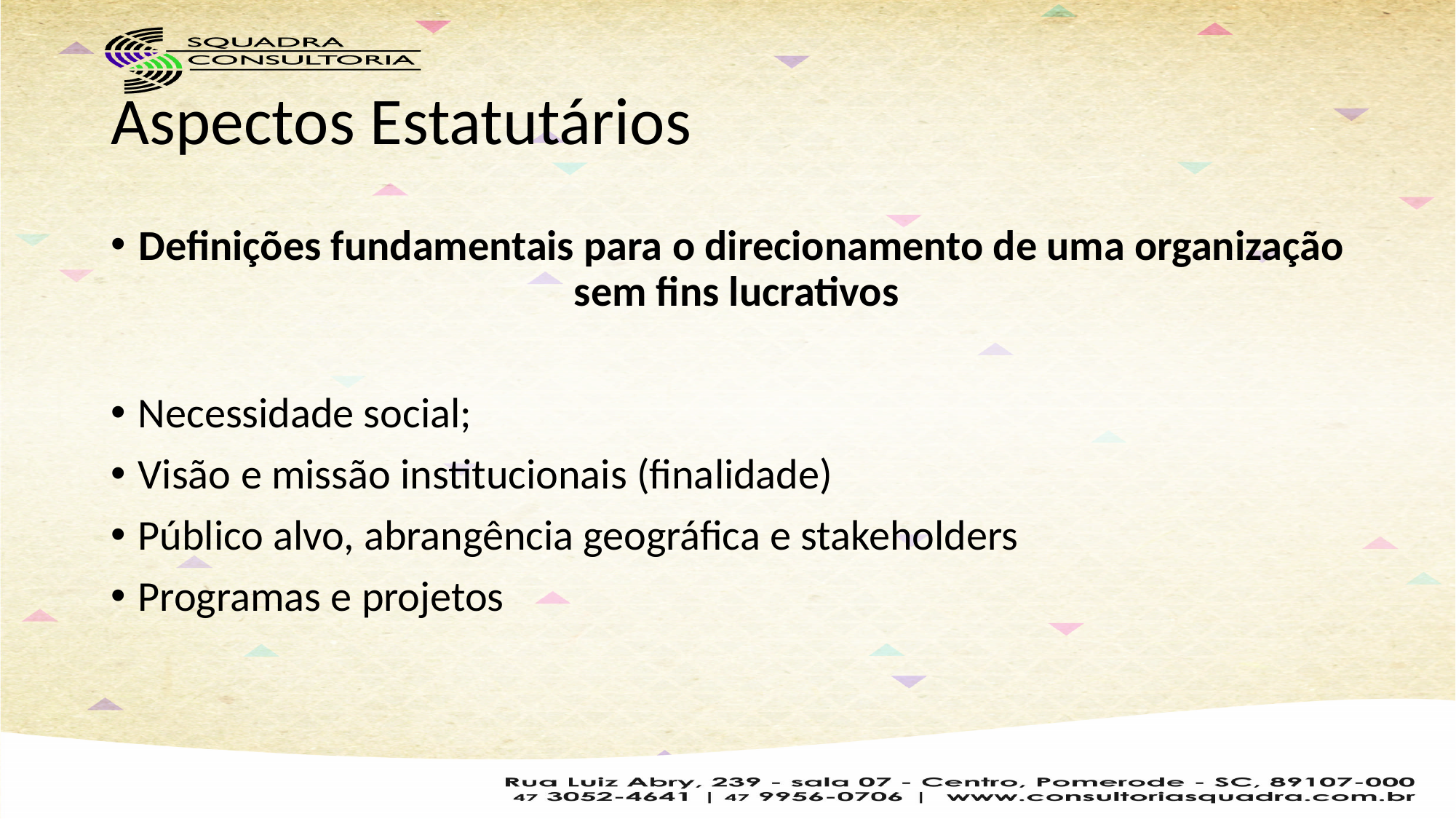

# Aspectos Estatutários
Definições fundamentais para o direcionamento de uma organização sem fins lucrativos

Necessidade social;
Visão e missão institucionais (finalidade)
Público alvo, abrangência geográfica e stakeholders
Programas e projetos